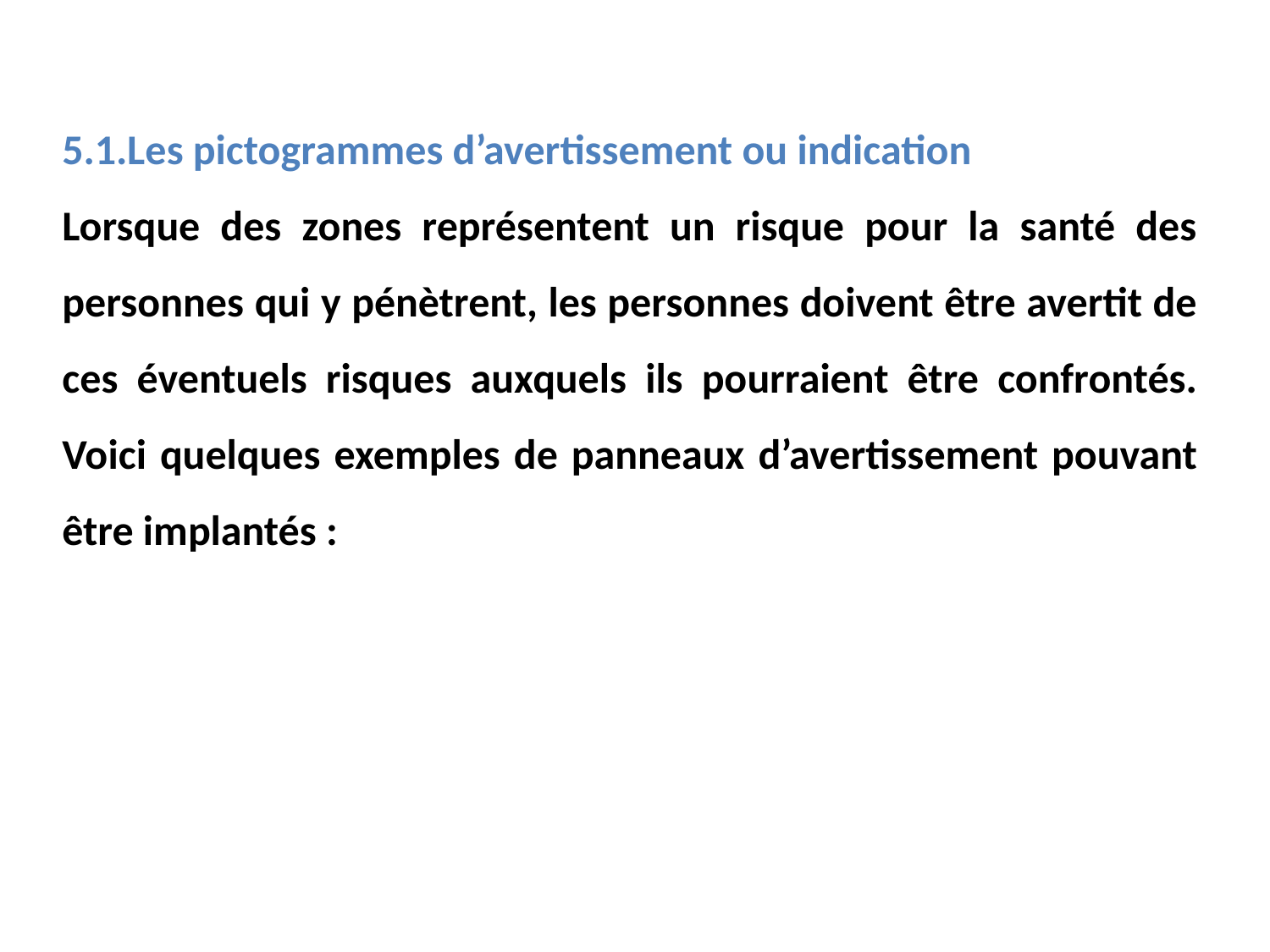

5.1.Les pictogrammes d’avertissement ou indication
Lorsque des zones représentent un risque pour la santé des personnes qui y pénètrent, les personnes doivent être avertit de ces éventuels risques auxquels ils pourraient être confrontés. Voici quelques exemples de panneaux d’avertissement pouvant être implantés :